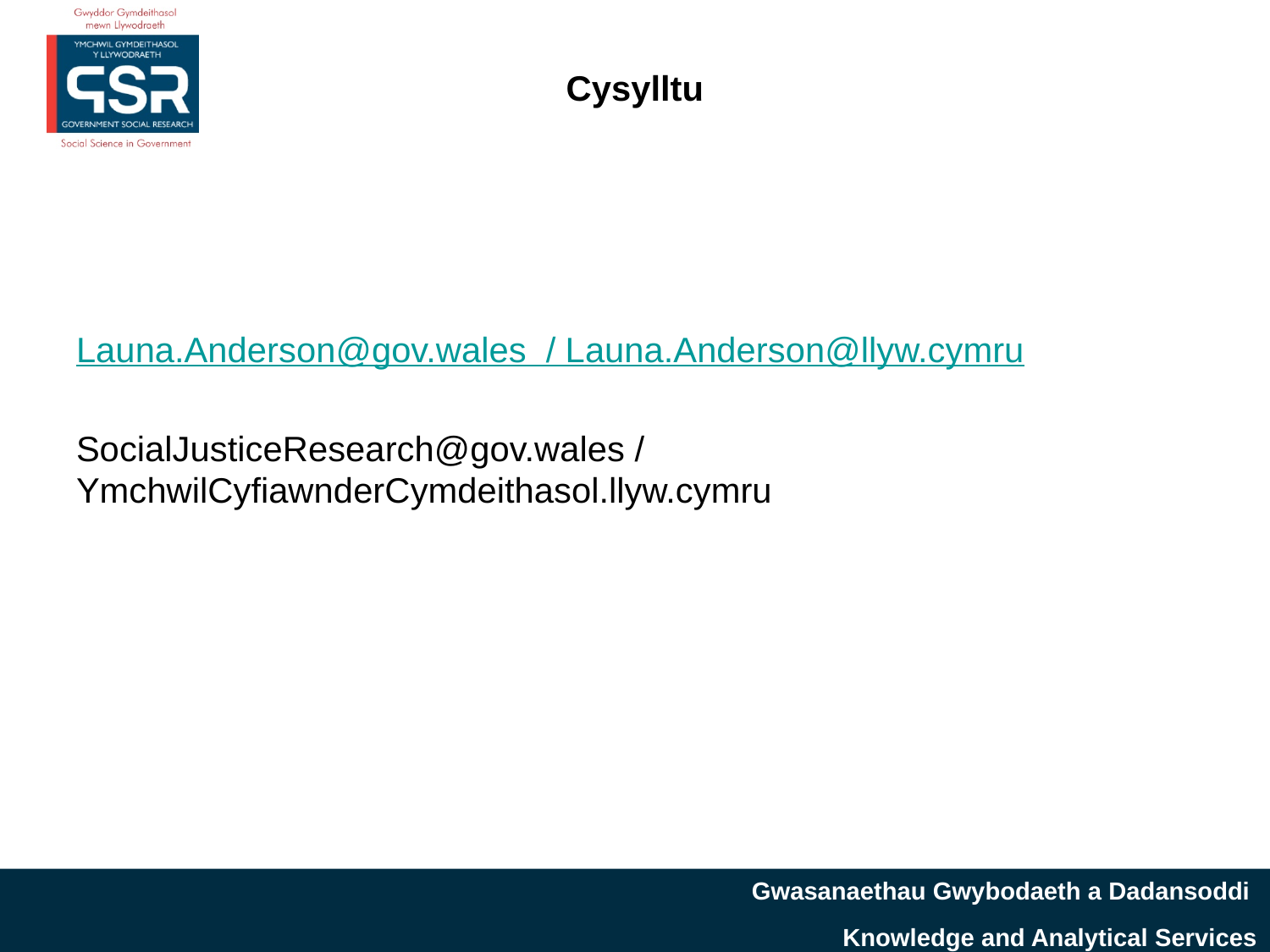

# Cysylltu

Launa.Anderson@gov.wales  / Launa.Anderson@llyw.cymru

SocialJusticeResearch@gov.wales / YmchwilCyfiawnderCymdeithasol.llyw.cymru

Gwasanaethau Gwybodaeth a Dadansoddi
Knowledge and Analytical Services